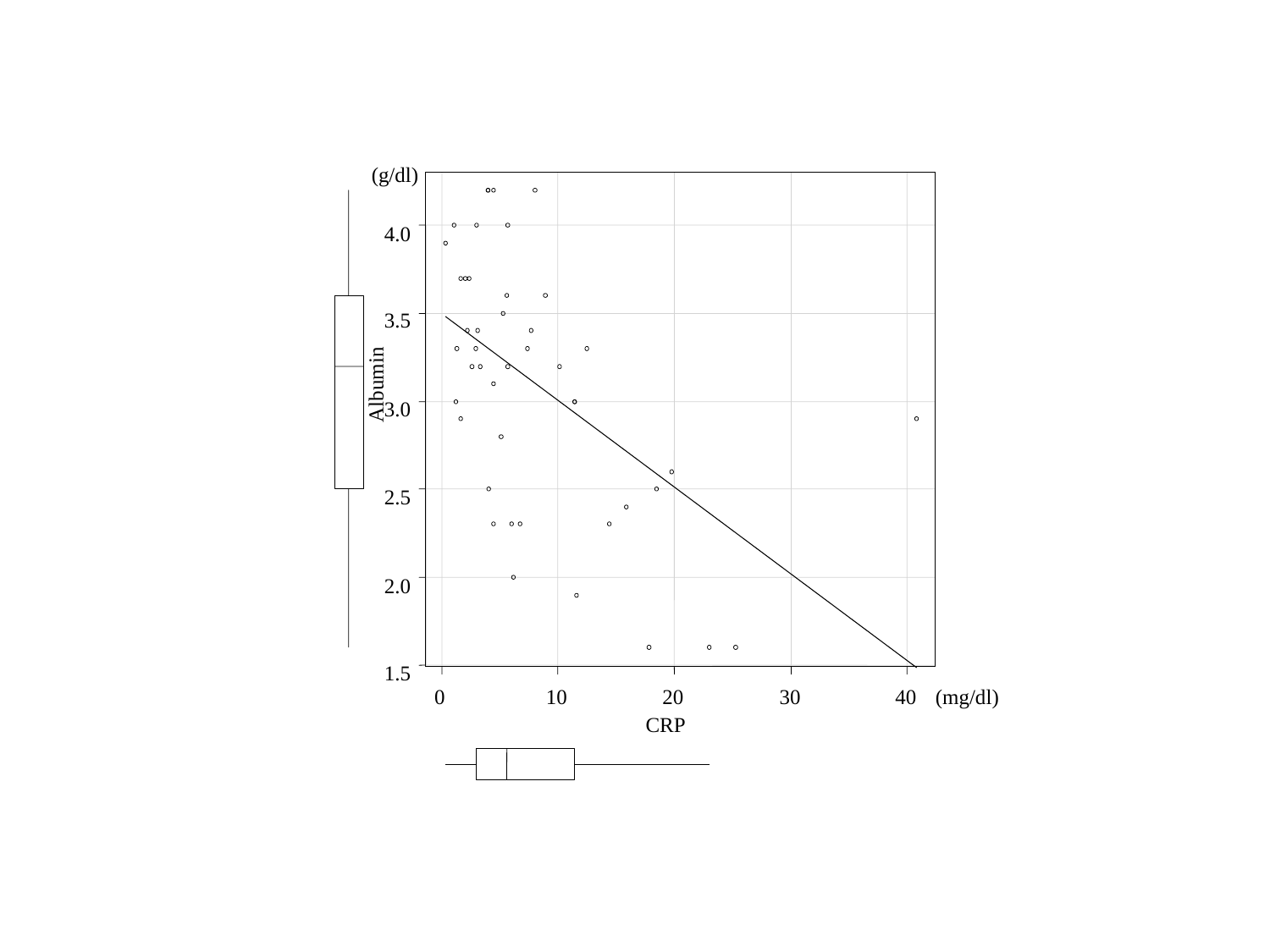

(g/dl)

4.0

3.5

Albumin

3.0

2.5

2.0

1.5

0
10
20
30
40
CRP

(mg/dl)